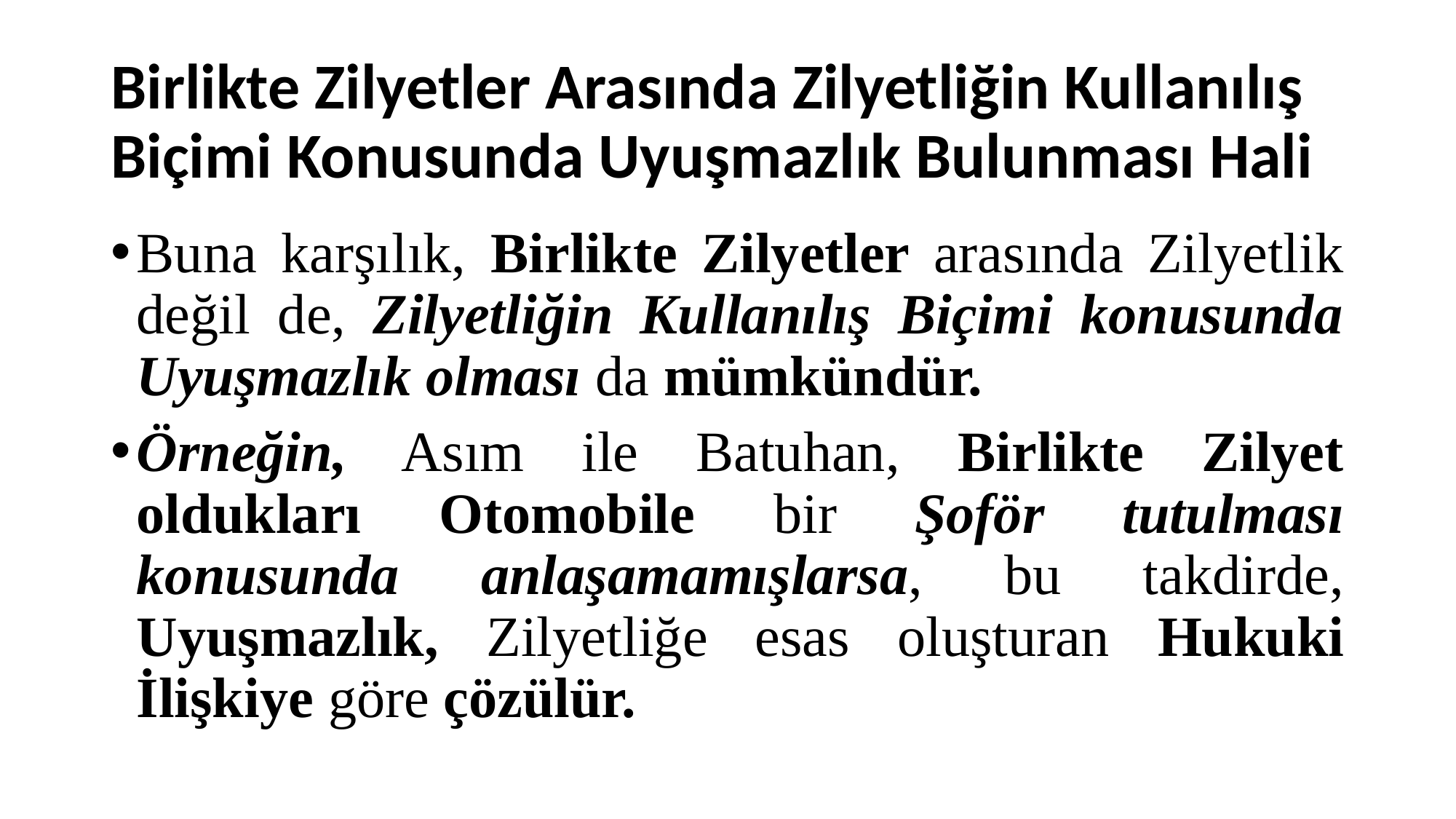

# Birlikte Zilyetler Arasında Zilyetliğin Kullanılış Biçimi Konusunda Uyuşmazlık Bulunması Hali
Buna karşılık, Birlikte Zilyetler arasında Zilyetlik değil de, Zilyetliğin Kullanılış Biçimi konusunda Uyuşmazlık olması da mümkündür.
Örneğin, Asım ile Batuhan, Birlikte Zilyet oldukları Otomobile bir Şoför tutulması konusunda anlaşamamışlarsa, bu takdirde, Uyuşmazlık, Zilyetliğe esas oluşturan Hukuki İlişkiye göre çözülür.